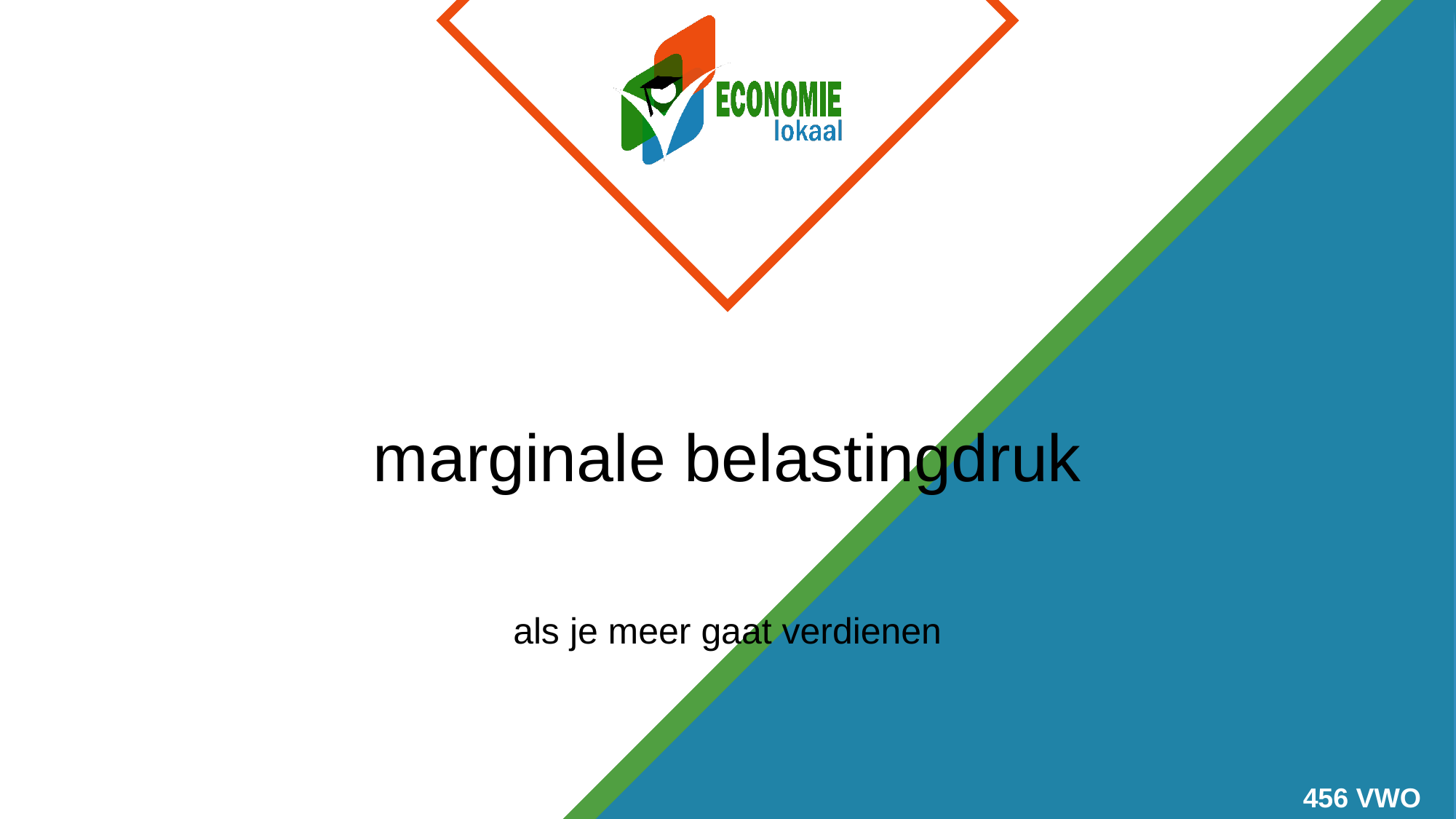

# marginale belastingdruk
als je meer gaat verdienen